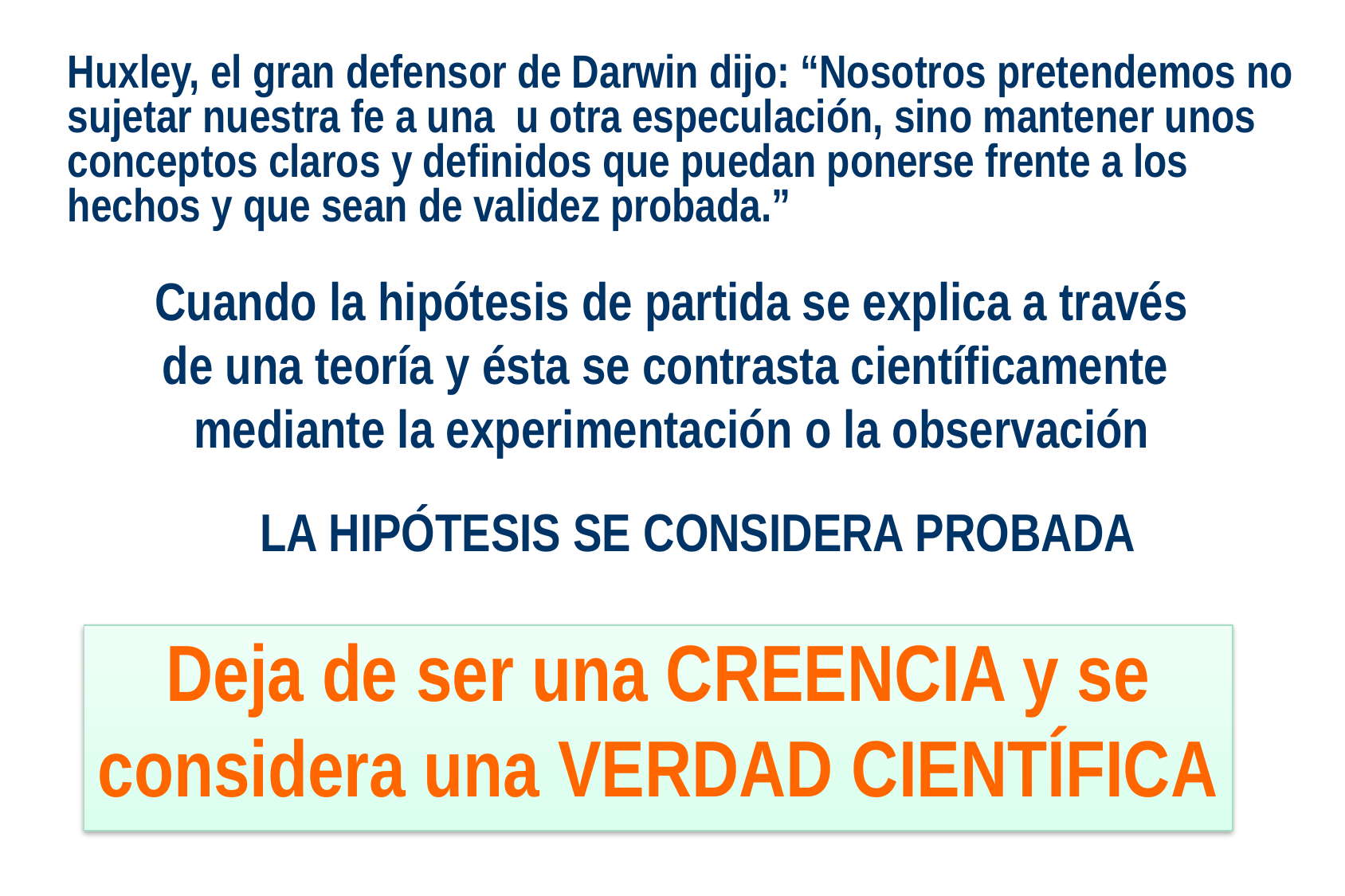

Huxley, el gran defensor de Darwin dijo: “Nosotros pretendemos no
sujetar nuestra fe a una  u otra especulación, sino mantener unos
conceptos claros y definidos que puedan ponerse frente a los
hechos y que sean de validez probada.”

 Cuando la hipótesis de partida se explica a través
de una teoría y ésta se contrasta científicamente
mediante la experimentación o la observación
 LA HIPÓTESIS SE CONSIDERA PROBADA
Deja de ser una CREENCIA y se considera una VERDAD CIENTÍFICA